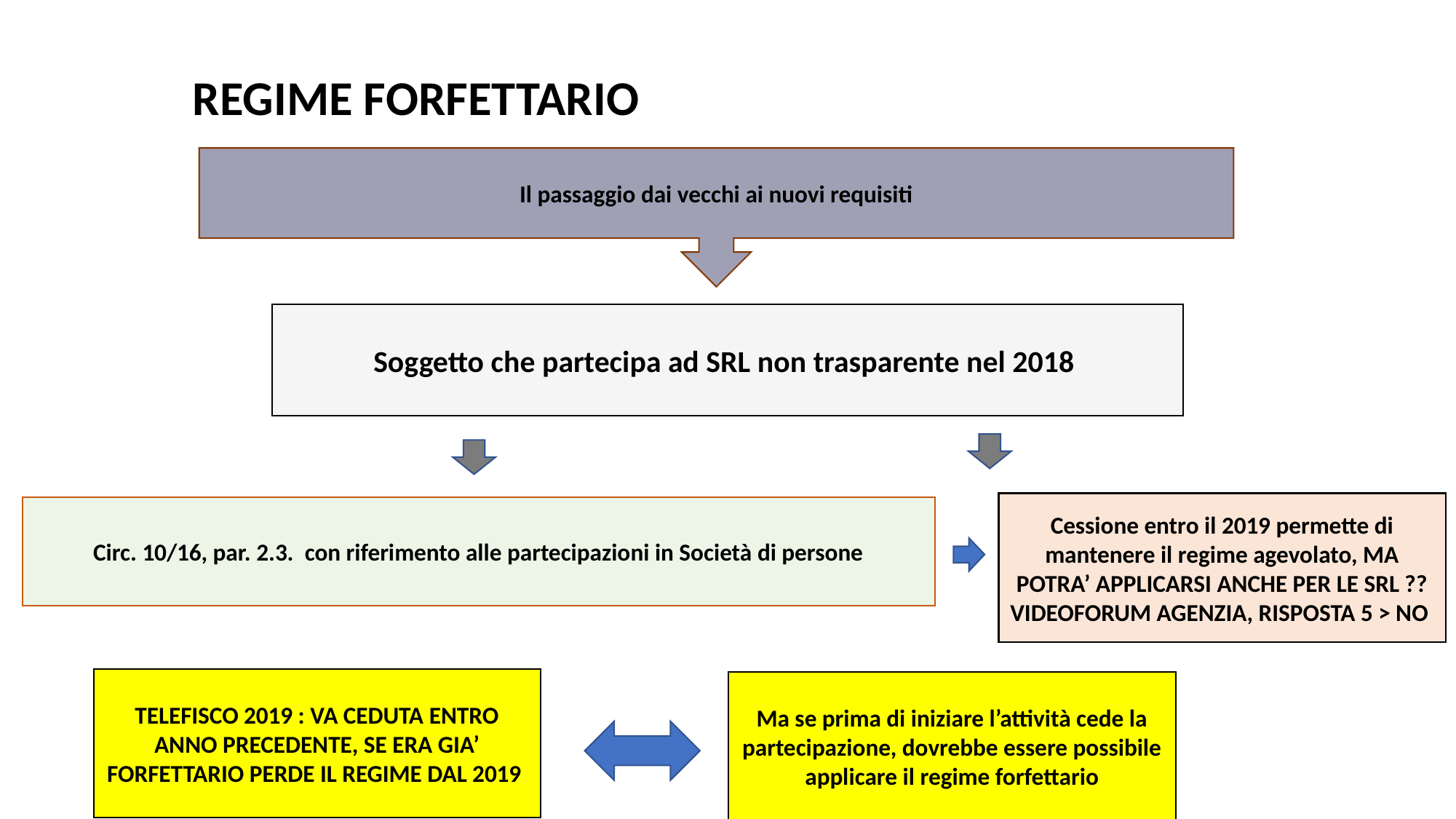

Regole generali
# REGIME FORFETTARIO
Il passaggio dai vecchi ai nuovi requisiti
Soggetto che partecipa ad SRL non trasparente nel 2018

Cessione entro il 2019 permette di mantenere il regime agevolato, MA POTRA’ APPLICARSI ANCHE PER LE SRL ??
VIDEOFORUM AGENZIA, RISPOSTA 5 > NO
Circ. 10/16, par. 2.3.  con riferimento alle partecipazioni in Società di persone

TELEFISCO 2019 : VA CEDUTA ENTRO ANNO PRECEDENTE, SE ERA GIA’ FORFETTARIO PERDE IL REGIME DAL 2019
Ma se prima di iniziare l’attività cede la partecipazione, dovrebbe essere possibile applicare il regime forfettario